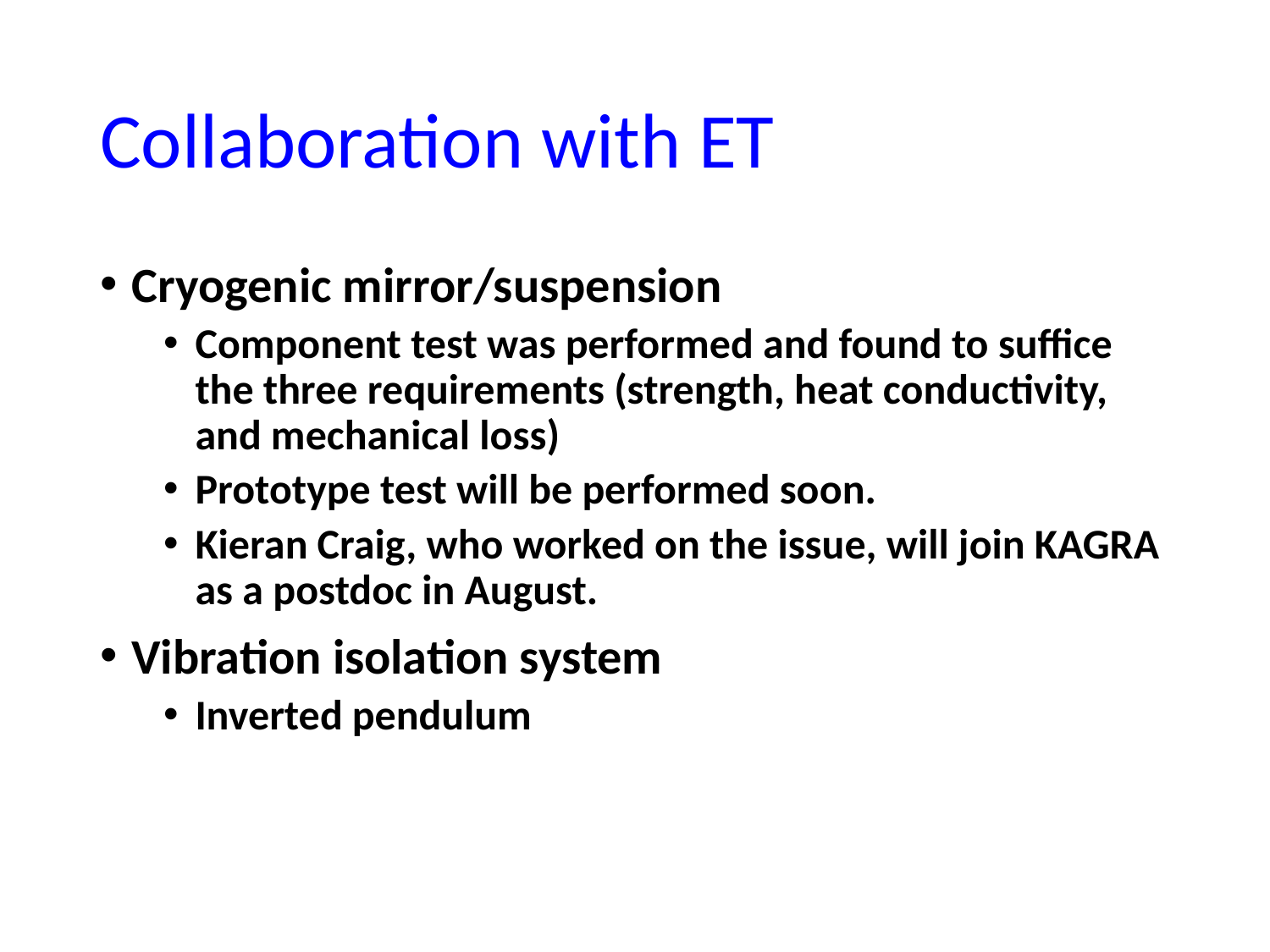

# Collaboration with ET
Cryogenic mirror/suspension
Component test was performed and found to suffice the three requirements (strength, heat conductivity, and mechanical loss)
Prototype test will be performed soon.
Kieran Craig, who worked on the issue, will join KAGRA as a postdoc in August.
Vibration isolation system
Inverted pendulum